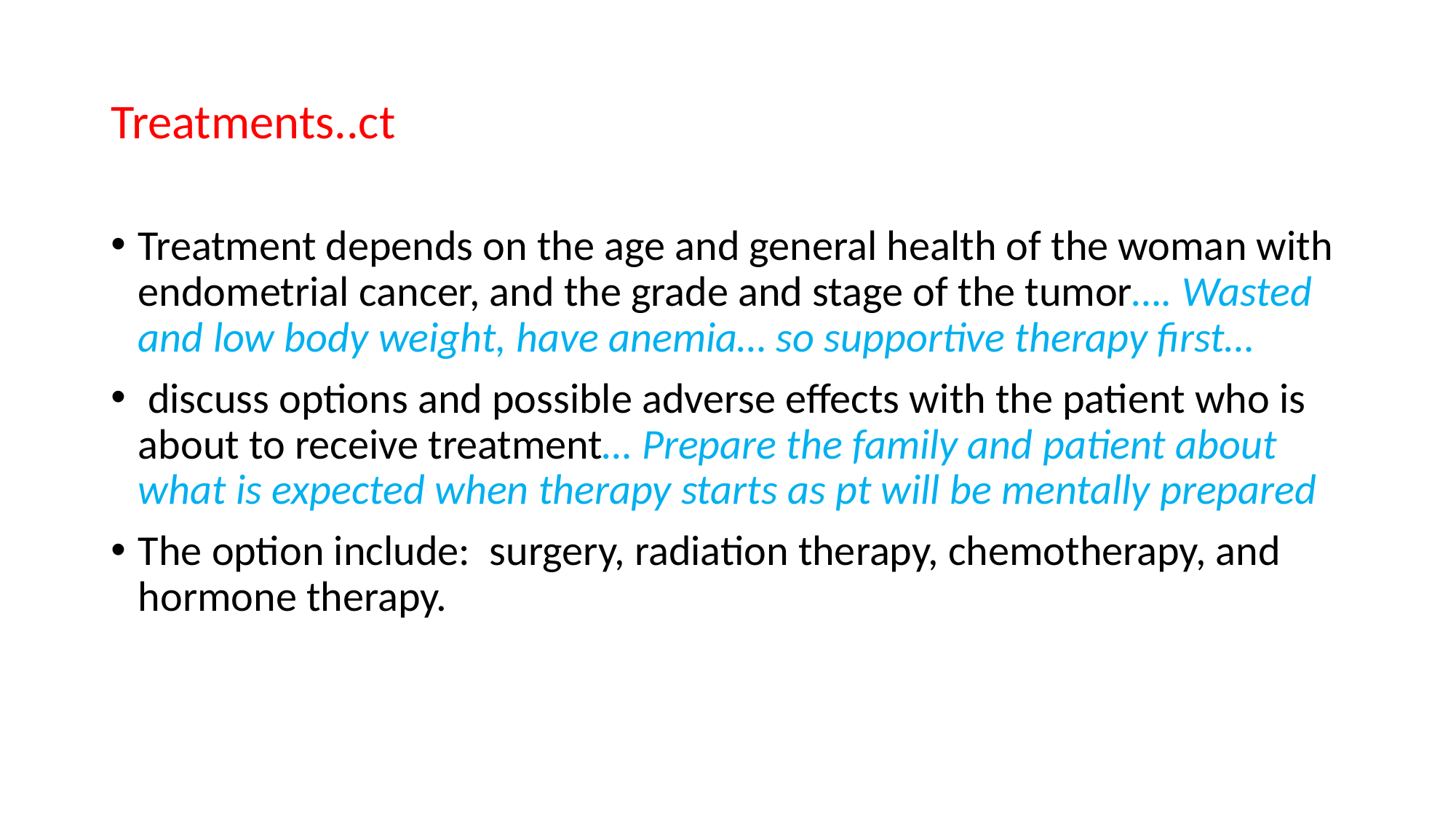

# Treatments..ct
Treatment depends on the age and general health of the woman with endometrial cancer, and the grade and stage of the tumor…. Wasted and low body weight, have anemia… so supportive therapy first…
 discuss options and possible adverse effects with the patient who is about to receive treatment… Prepare the family and patient about what is expected when therapy starts as pt will be mentally prepared
The option include:  surgery, radiation therapy, chemotherapy, and hormone therapy.